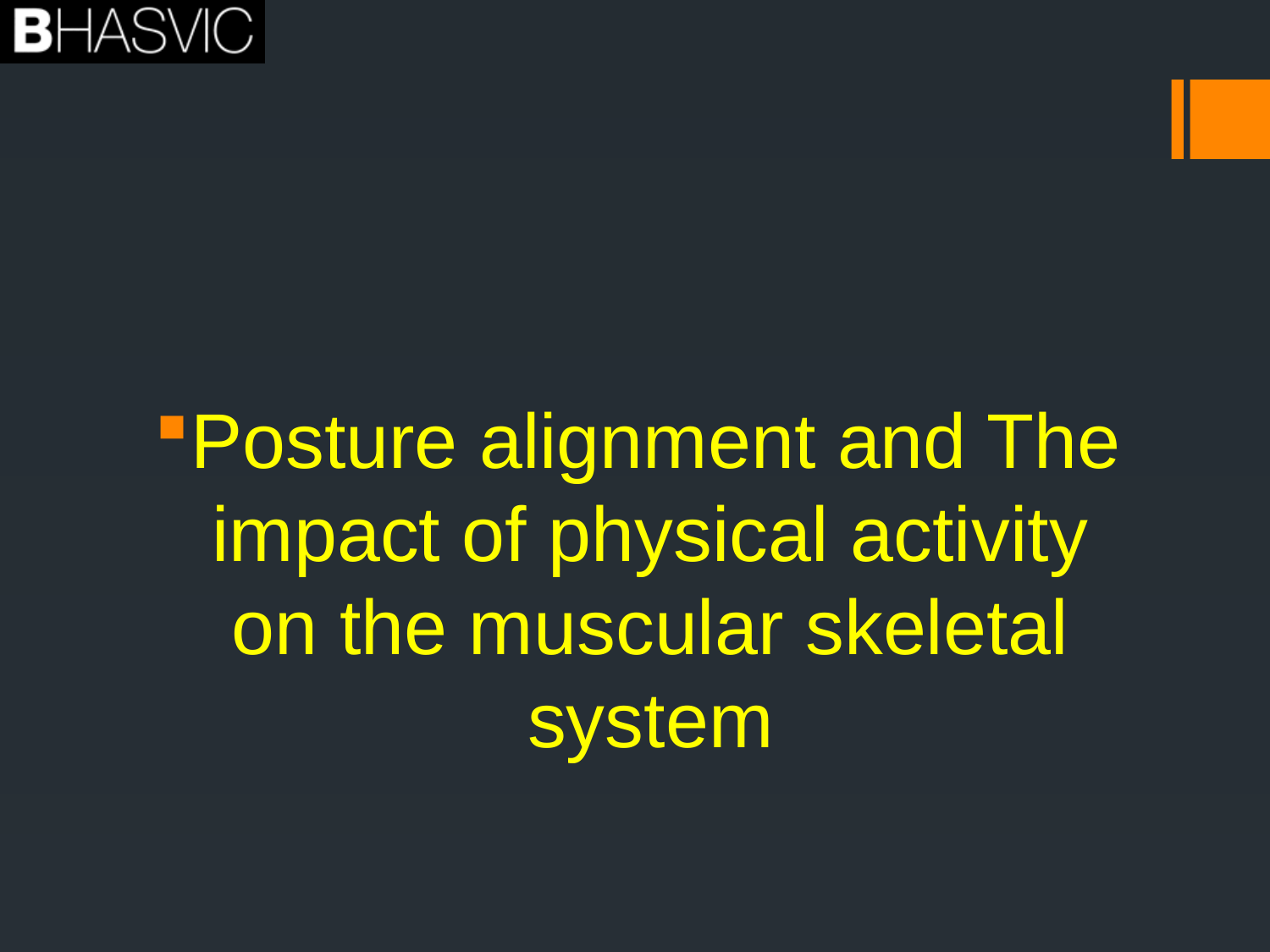

#
Posture alignment and The impact of physical activity on the muscular skeletal system